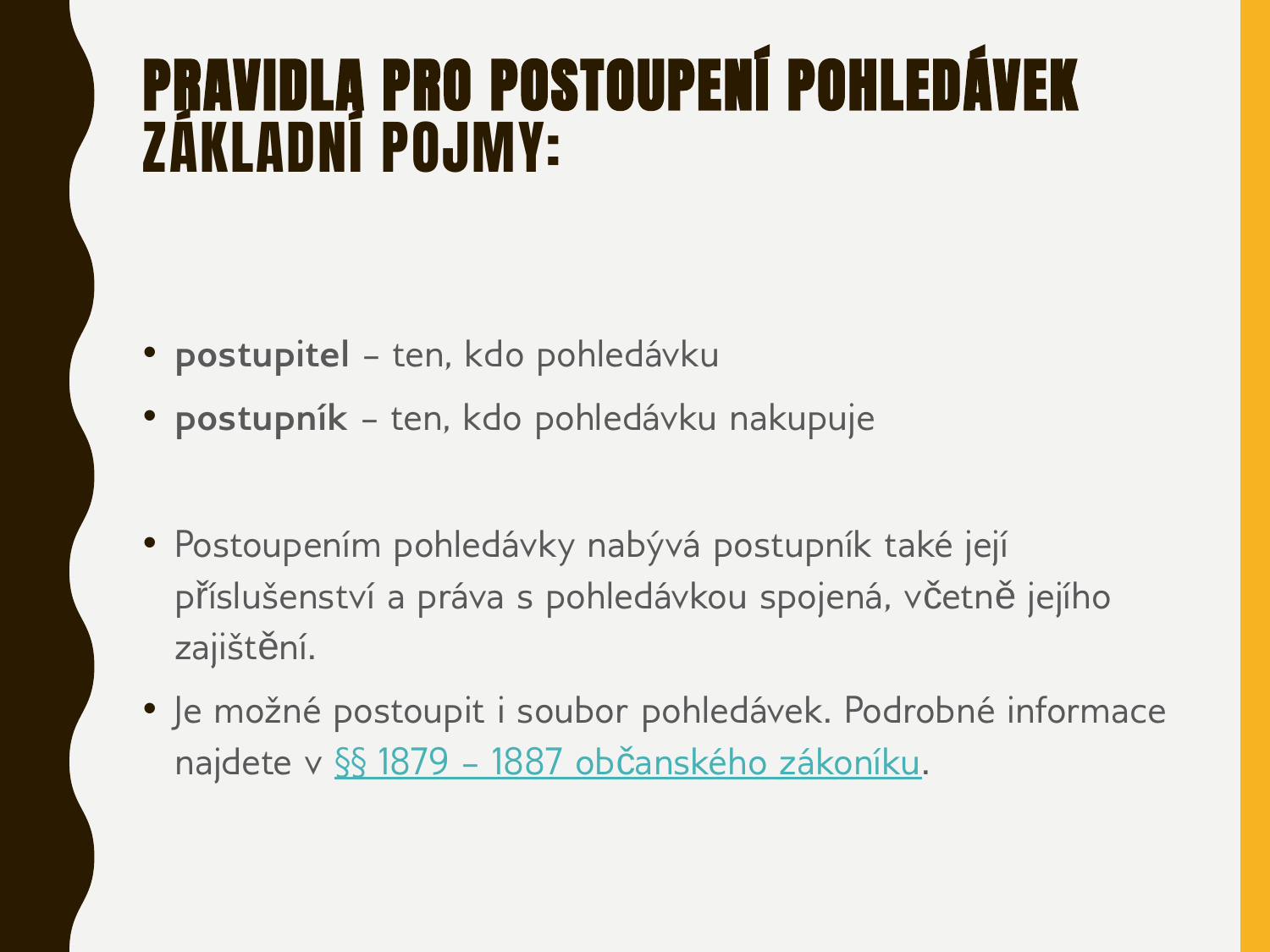

# Pravidla pro postoupení pohledávek Základní pojmy:
postupitel – ten, kdo pohledávku
postupník – ten, kdo pohledávku nakupuje

Postoupením pohledávky nabývá postupník také její příslušenství a práva s pohledávkou spojená, včetně jejího zajištění.
Je možné postoupit i soubor pohledávek. Podrobné informace najdete v §§ 1879 – 1887 občanského zákoníku.